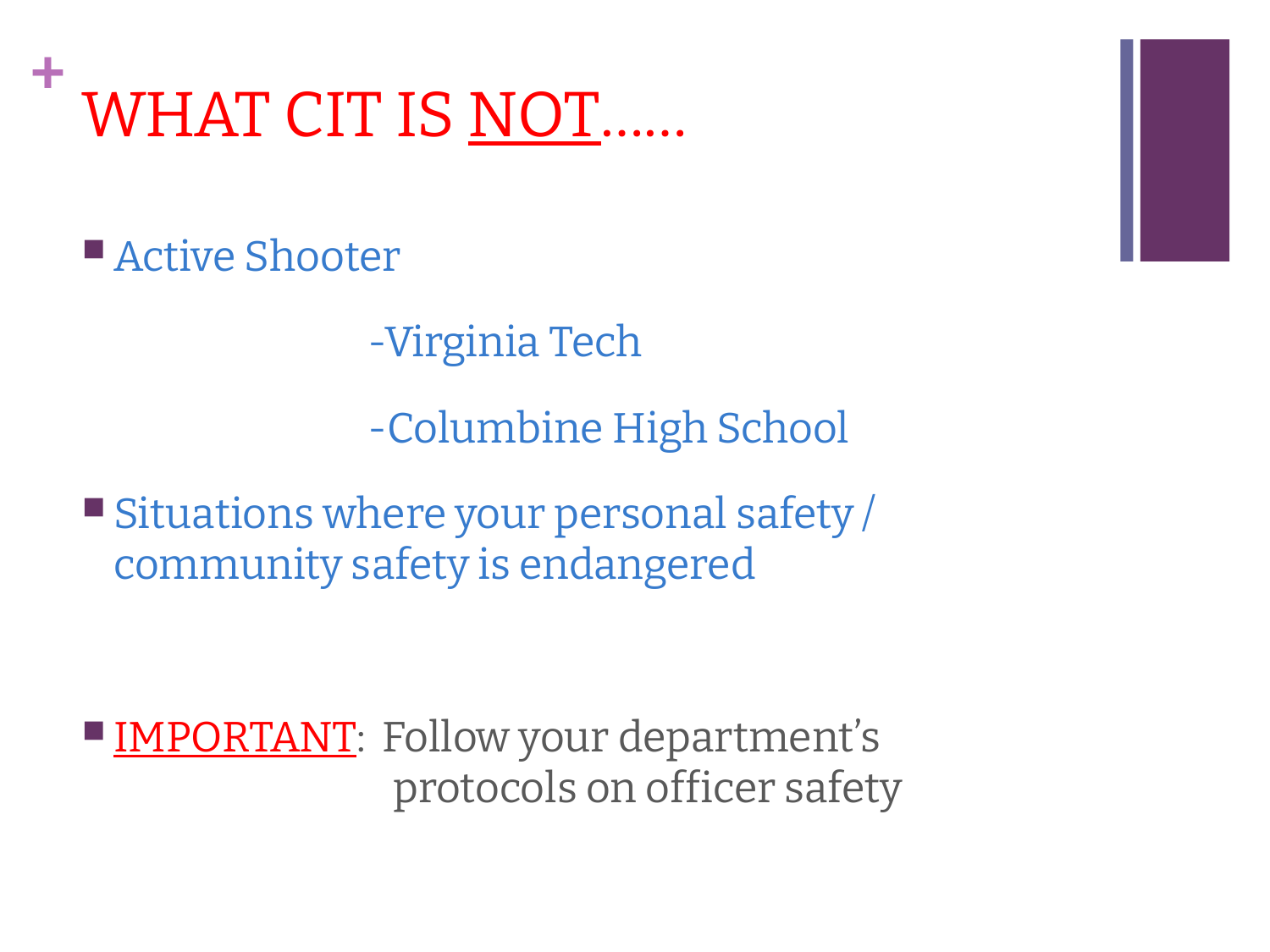

# WHAT CIT IS NOT……
Active Shooter
			-Virginia Tech
			-Columbine High School
Situations where your personal safety / community safety is endangered

IMPORTANT:  Follow your department’s 			   protocols on officer safety